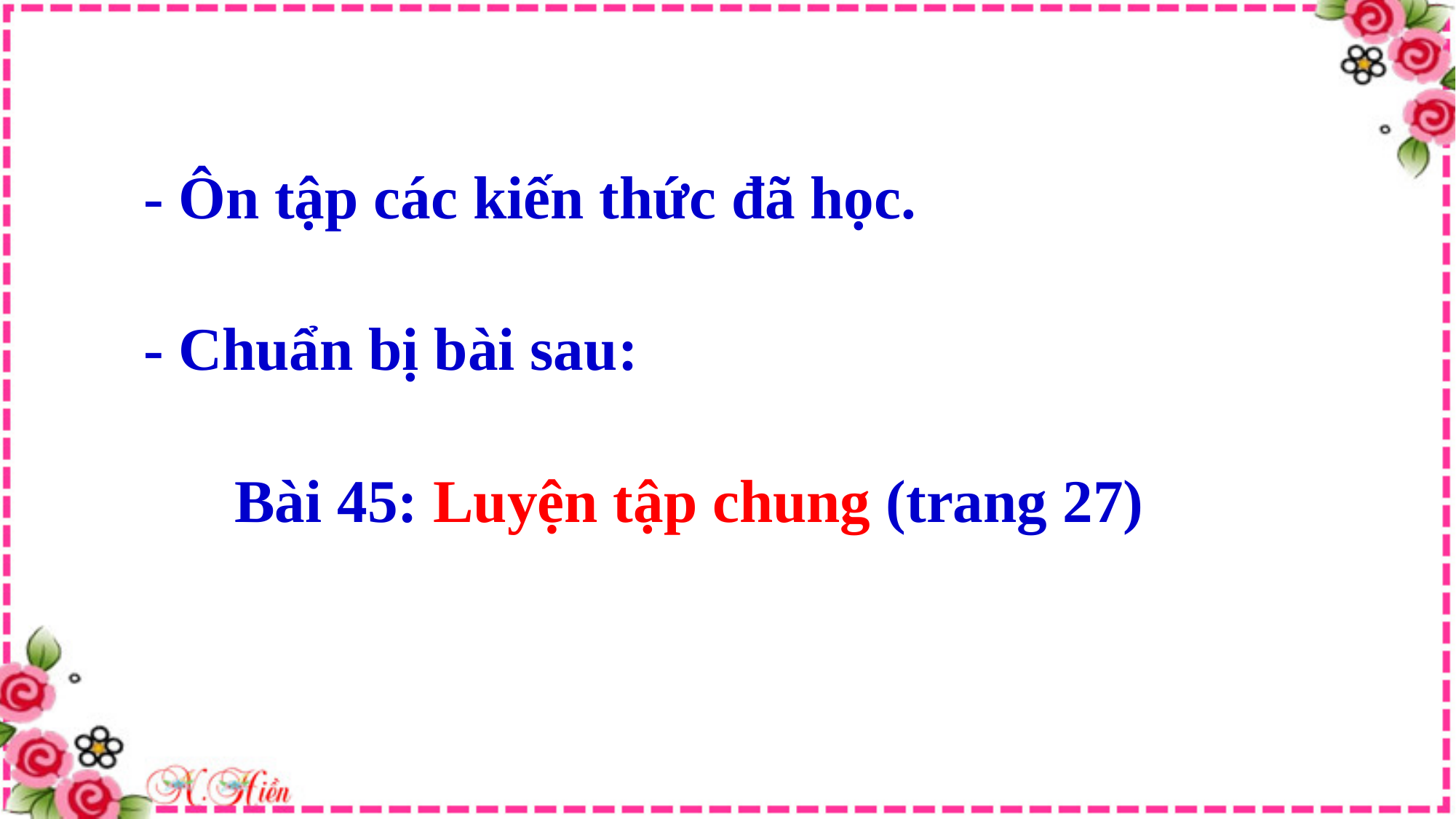

- Ôn tập các kiến thức đã học.
- Chuẩn bị bài sau:
Bài 45: Luyện tập chung (trang 27)